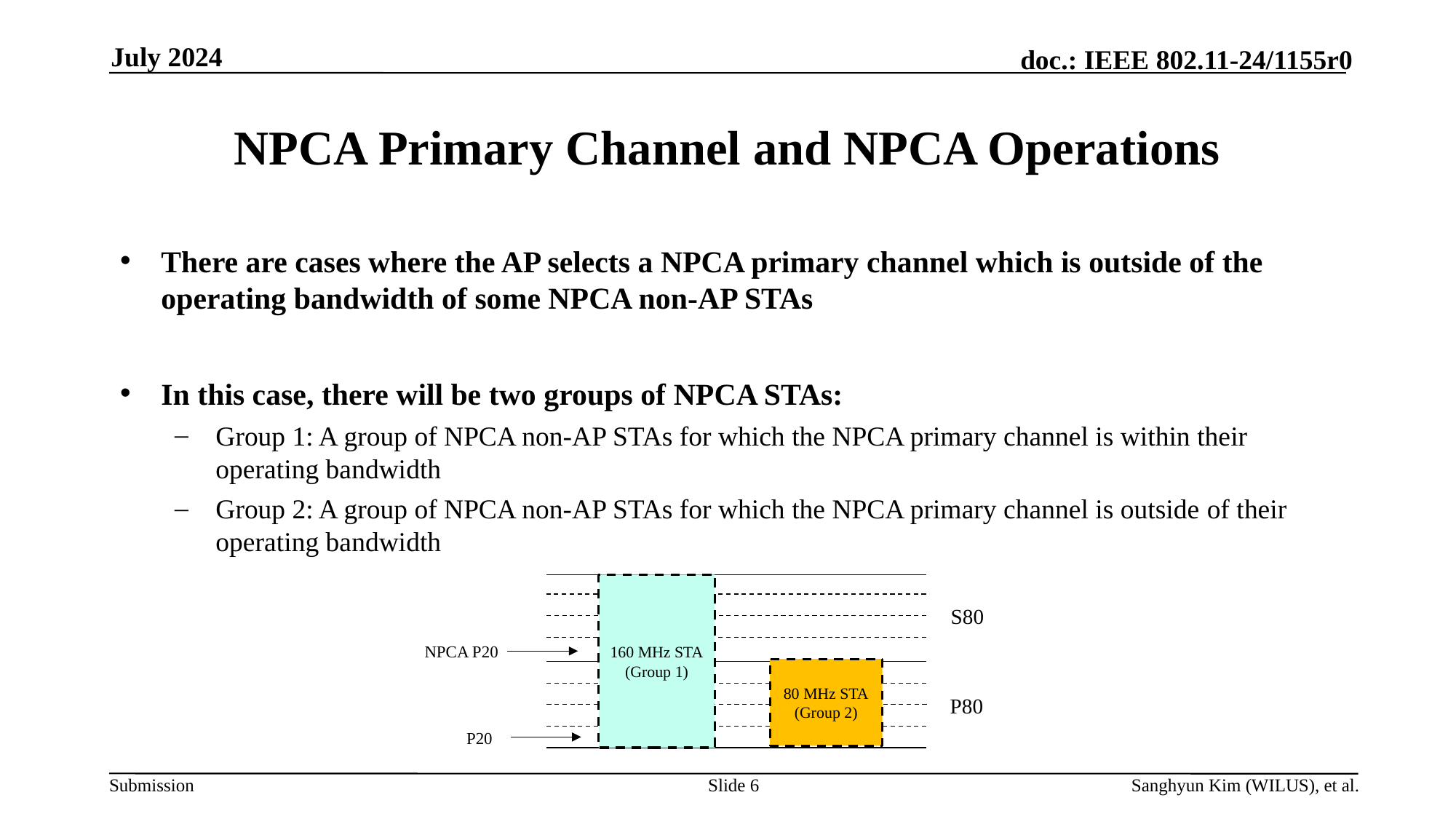

July 2024
# NPCA Primary Channel and NPCA Operations
There are cases where the AP selects a NPCA primary channel which is outside of the operating bandwidth of some NPCA non-AP STAs

In this case, there will be two groups of NPCA STAs:
Group 1: A group of NPCA non-AP STAs for which the NPCA primary channel is within their operating bandwidth
Group 2: A group of NPCA non-AP STAs for which the NPCA primary channel is outside of their operating bandwidth
160 MHz STA
(Group 1)
S80
NPCA P20
80 MHz STA
(Group 2)
P80
P20
Slide 6
Sanghyun Kim (WILUS), et al.